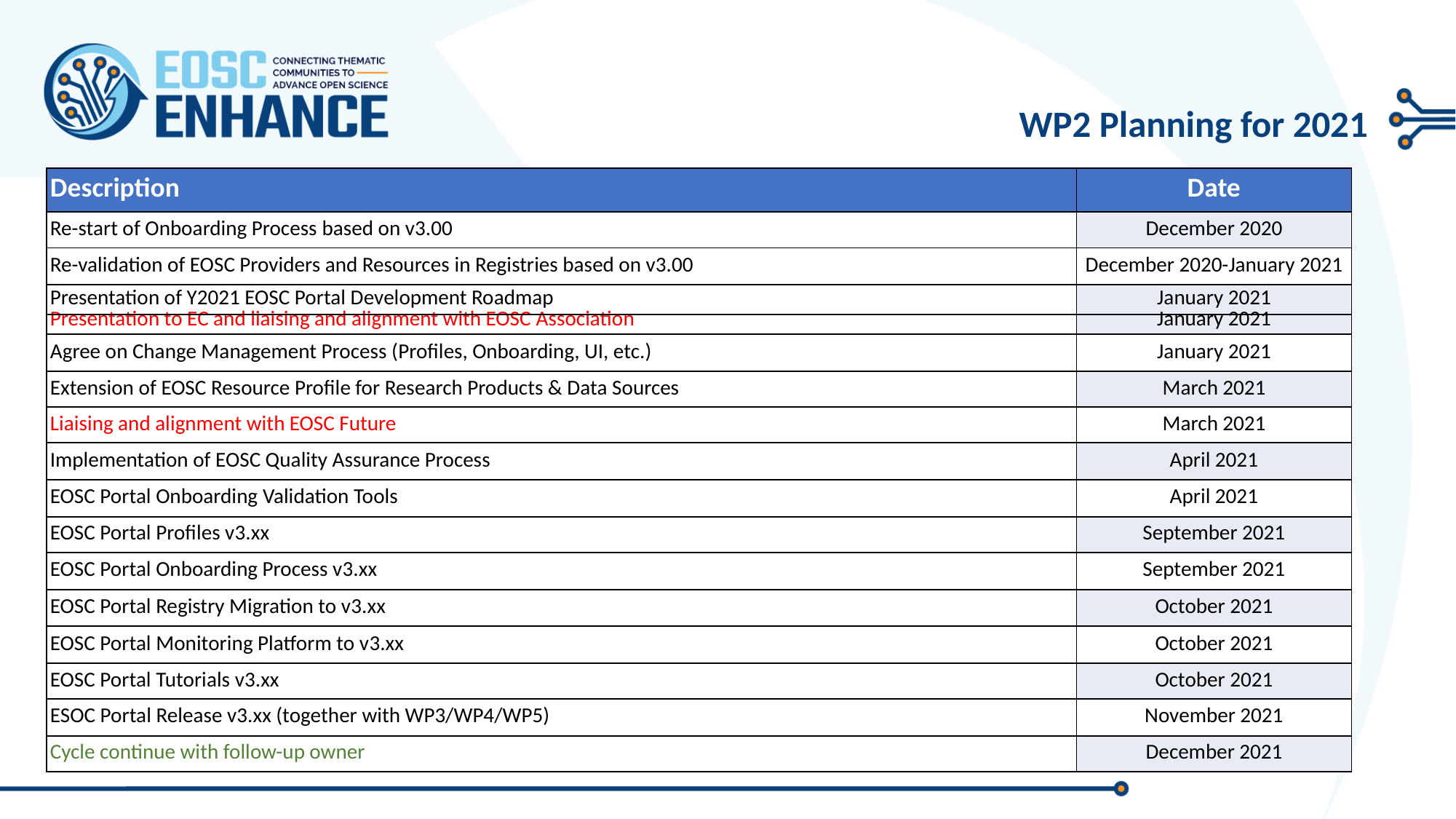

# WP2 Planning for 2021
| Description | Date |
| --- | --- |
| Re-start of Onboarding Process based on v3.00 | December 2020 |
| Re-validation of EOSC Providers and Resources in Registries based on v3.00 | December 2020-January 2021 |
| Presentation of Y2021 EOSC Portal Development Roadmap Presentation to EC and liaising and alignment with EOSC Association | January 2021 January 2021 |
| Agree on Change Management Process (Profiles, Onboarding, UI, etc.) | January 2021 |
| Extension of EOSC Resource Profile for Research Products & Data Sources | March 2021 |
| Liaising and alignment with EOSC Future | March 2021 |
| Implementation of EOSC Quality Assurance Process | April 2021 |
| EOSC Portal Onboarding Validation Tools | April 2021 |
| EOSC Portal Profiles v3.xx | September 2021 |
| EOSC Portal Onboarding Process v3.xx | September 2021 |
| EOSC Portal Registry Migration to v3.xx | October 2021 |
| EOSC Portal Monitoring Platform to v3.xx | October 2021 |
| EOSC Portal Tutorials v3.xx | October 2021 |
| ESOC Portal Release v3.xx (together with WP3/WP4/WP5) | November 2021 |
| Cycle continue with follow-up owner | December 2021 |